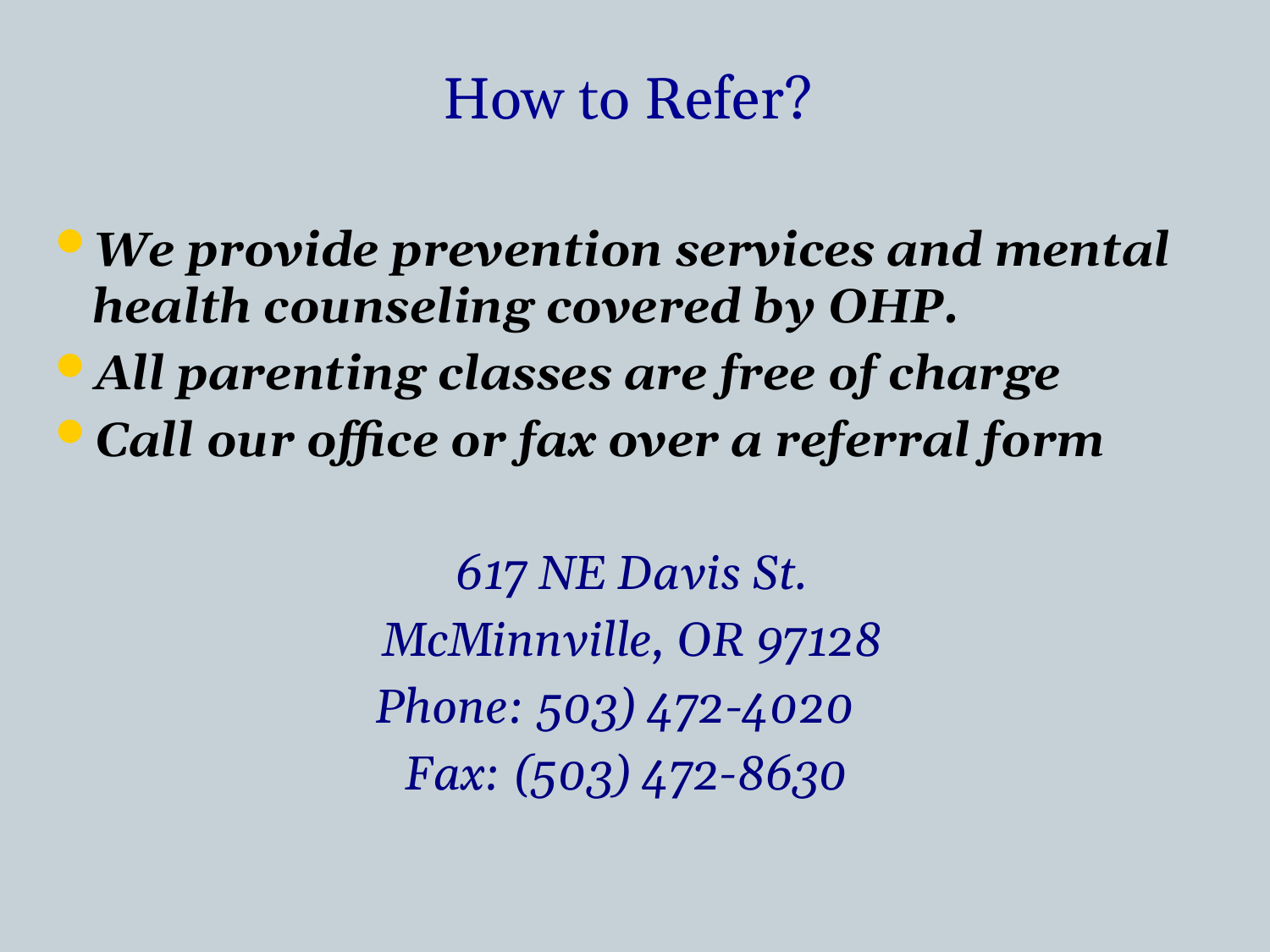

How to Refer?
We provide prevention services and mental health counseling covered by OHP.
All parenting classes are free of charge
Call our office or fax over a referral form

617 NE Davis St.
McMinnville, OR 97128
Phone: 503) 472-4020
Fax: (503) 472-8630